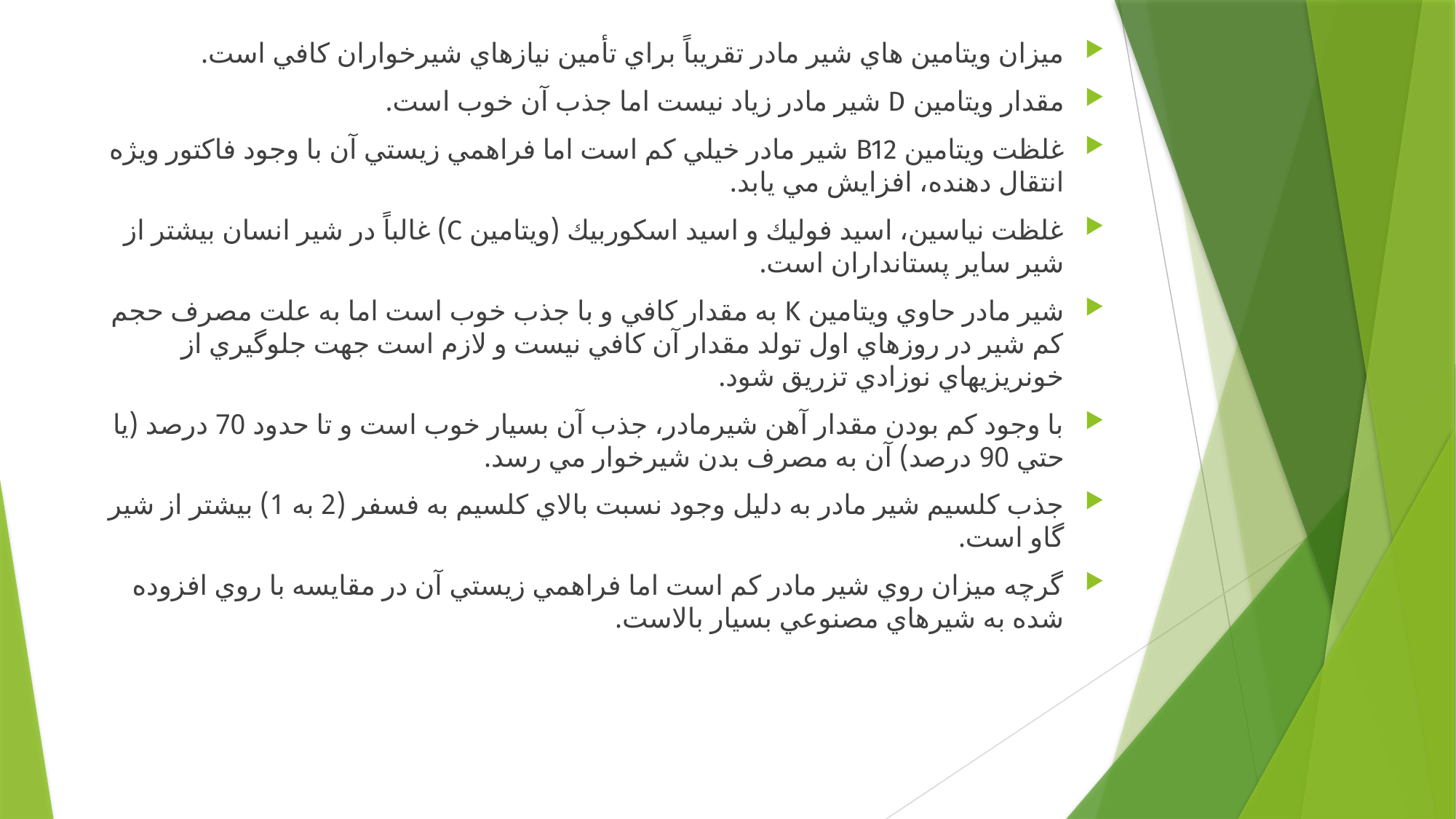

ميزان ويتامين هاي شير مادر تقريباً براي تأمين نيازهاي شيرخواران كافي است.
مقدار ويتامين D شير مادر زياد نيست اما جذب آن خوب است.
غلظت ويتامين B12 شير مادر خيلي كم است اما فراهمي زيستي آن با وجود فاكتور ويژه انتقال دهنده، افزايش مي يابد.
غلظت نياسين، اسيد فوليك و اسيد اسكوربيك (ويتامين C) غالباً در شير انسان بيشتر از شير ساير پستانداران است.
شير مادر حاوي ويتامين K به مقدار كافي و با جذب خوب است اما به علت مصرف حجم كم شير در روزهاي اول تولد مقدار آن كافي نيست و لازم است جهت جلوگيري از خونريزيهاي نوزادي تزريق شود.
با وجود كم بودن مقدار آهن شيرمادر، جذب آن بسيار خوب است و تا حدود 70 درصد (يا حتي 90 درصد) آن به مصرف بدن شيرخوار مي رسد.
جذب كلسيم شير مادر به دليل وجود نسبت بالاي كلسيم به فسفر (2 به 1) بيشتر از شير گاو است.
گرچه ميزان روي شير مادر كم است اما فراهمي زيستي آن در مقايسه با روي افزوده شده به شيرهاي مصنوعي بسيار بالاست.